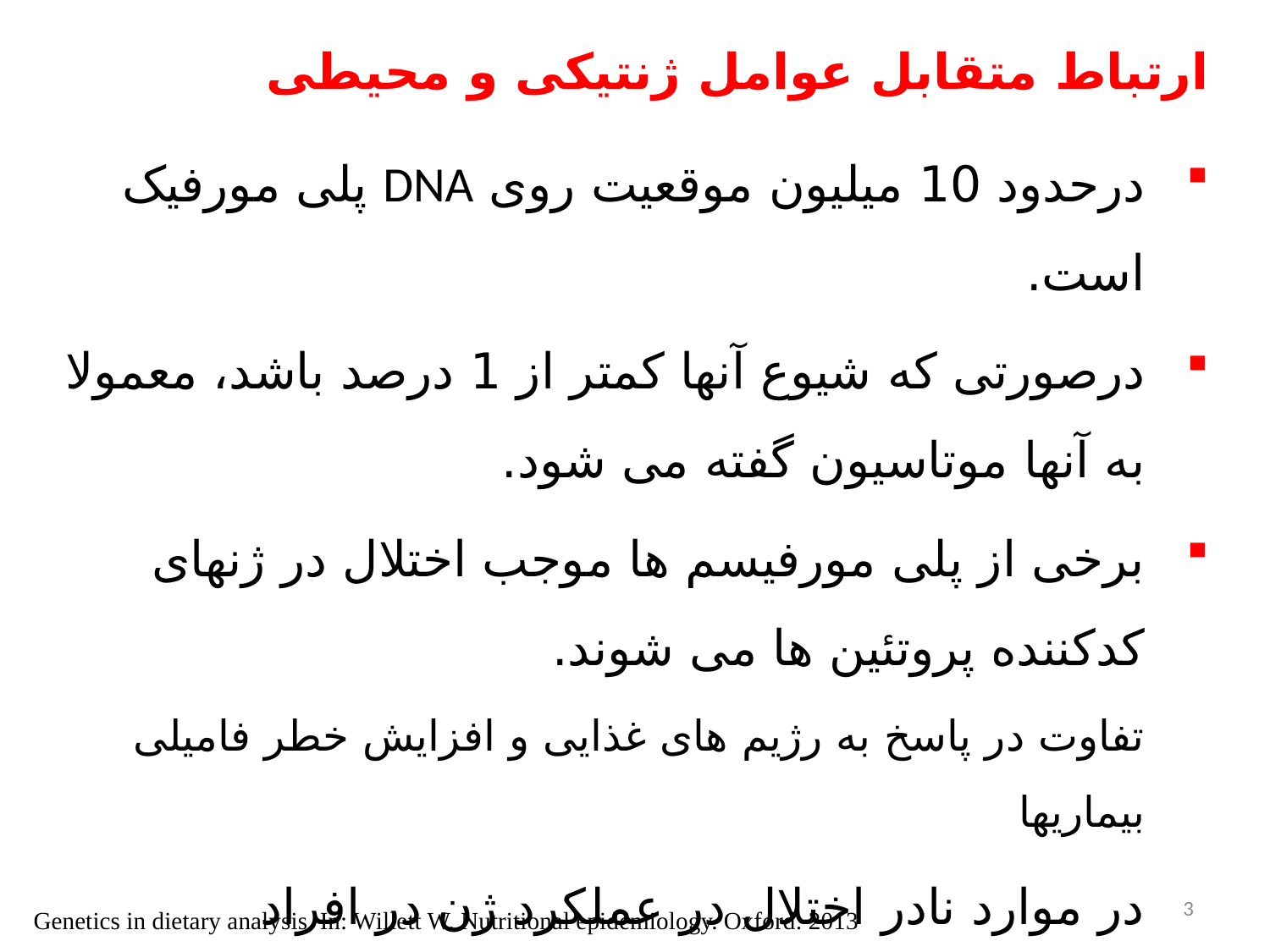

ارتباط متقابل عوامل ژنتیکی و محیطی

درحدود 10 میلیون موقعیت روی DNA پلی مورفیک است.
درصورتی که شیوع آنها کمتر از 1 درصد باشد، معمولا به آنها موتاسیون گفته می شود.
برخی از پلی مورفیسم ها موجب اختلال در ژنهای کدکننده پروتئین ها می شوند.
	تفاوت در پاسخ به رژیم های غذایی و افزایش خطر فامیلی بیماریها
در موارد نادر اختلال در عملکرد ژن در افراد هوموزیگوت منجر به بیماری جدی می شود: highly penetrant
3
Genetics in dietary analysis. In: Willett W. Nutritional epidemiology. Oxford: 2013